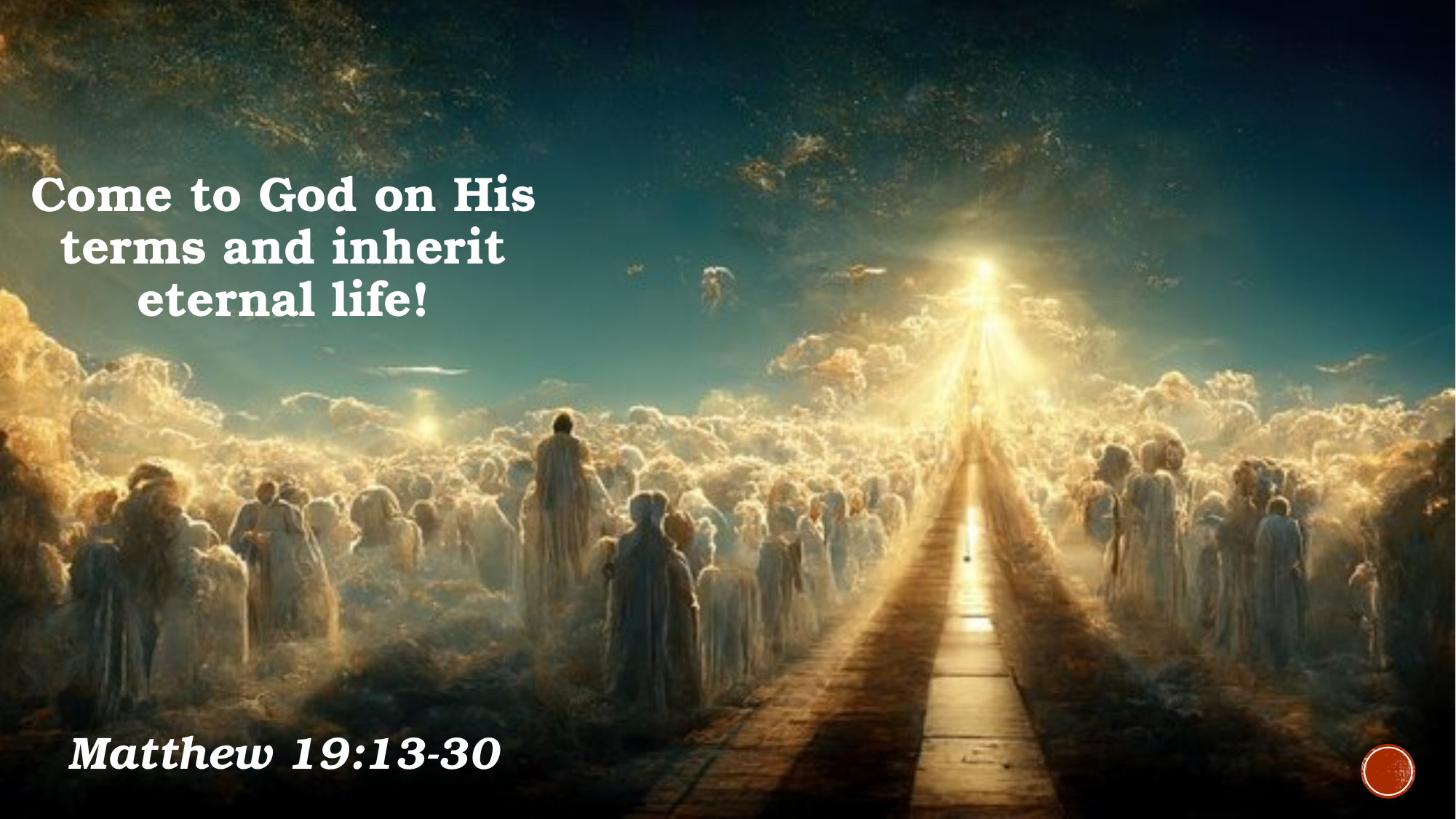

Come to God on His terms and inherit eternal life!
Matthew 19:13-30